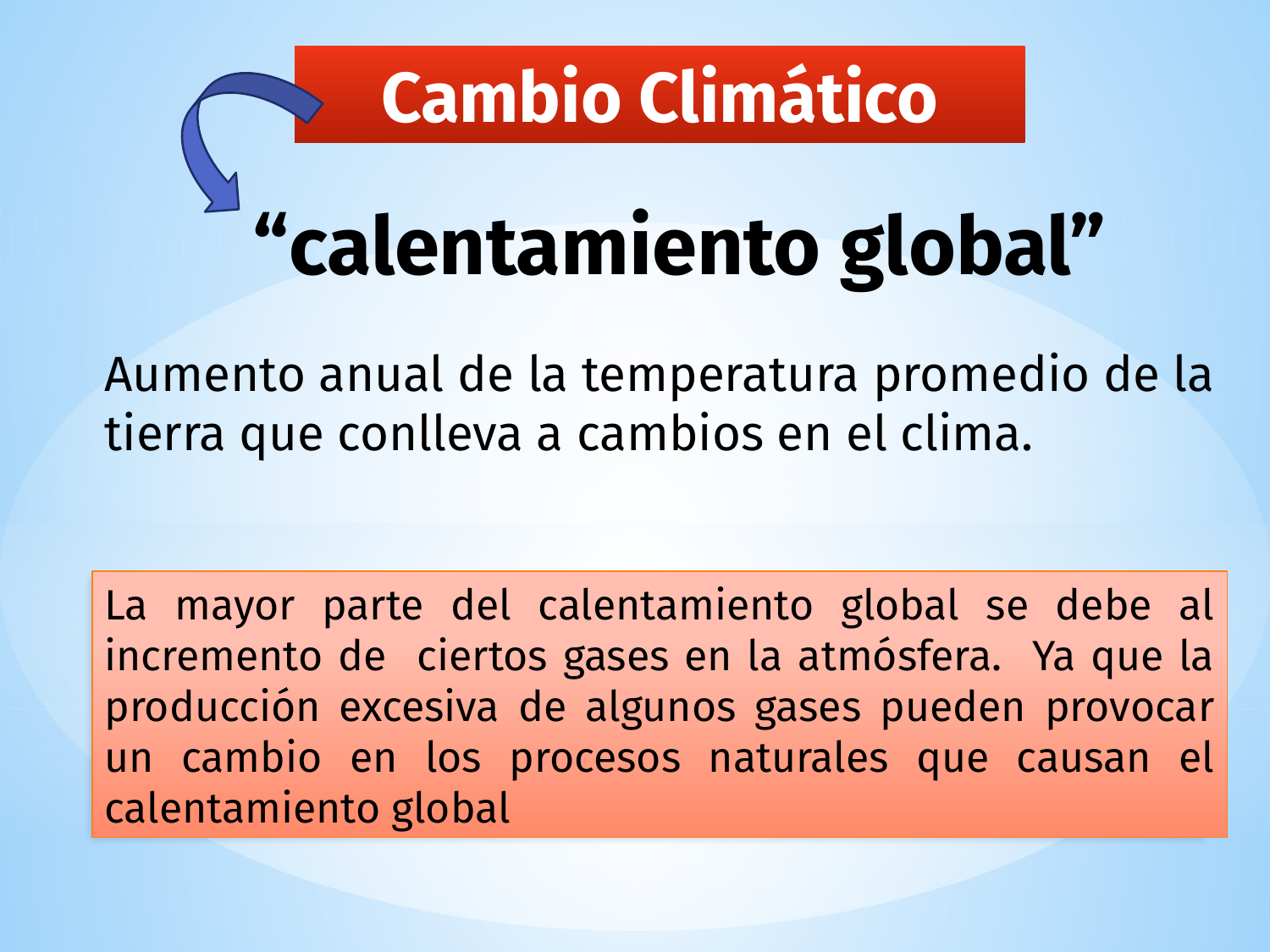

Cambio Climático

# “calentamiento global”
Aumento anual de la temperatura promedio de la tierra que conlleva a cambios en el clima.
La mayor parte del calentamiento global se debe al incremento de  ciertos gases en la atmósfera.  Ya que la producción excesiva de algunos gases pueden provocar un cambio en los procesos naturales que causan el calentamiento global